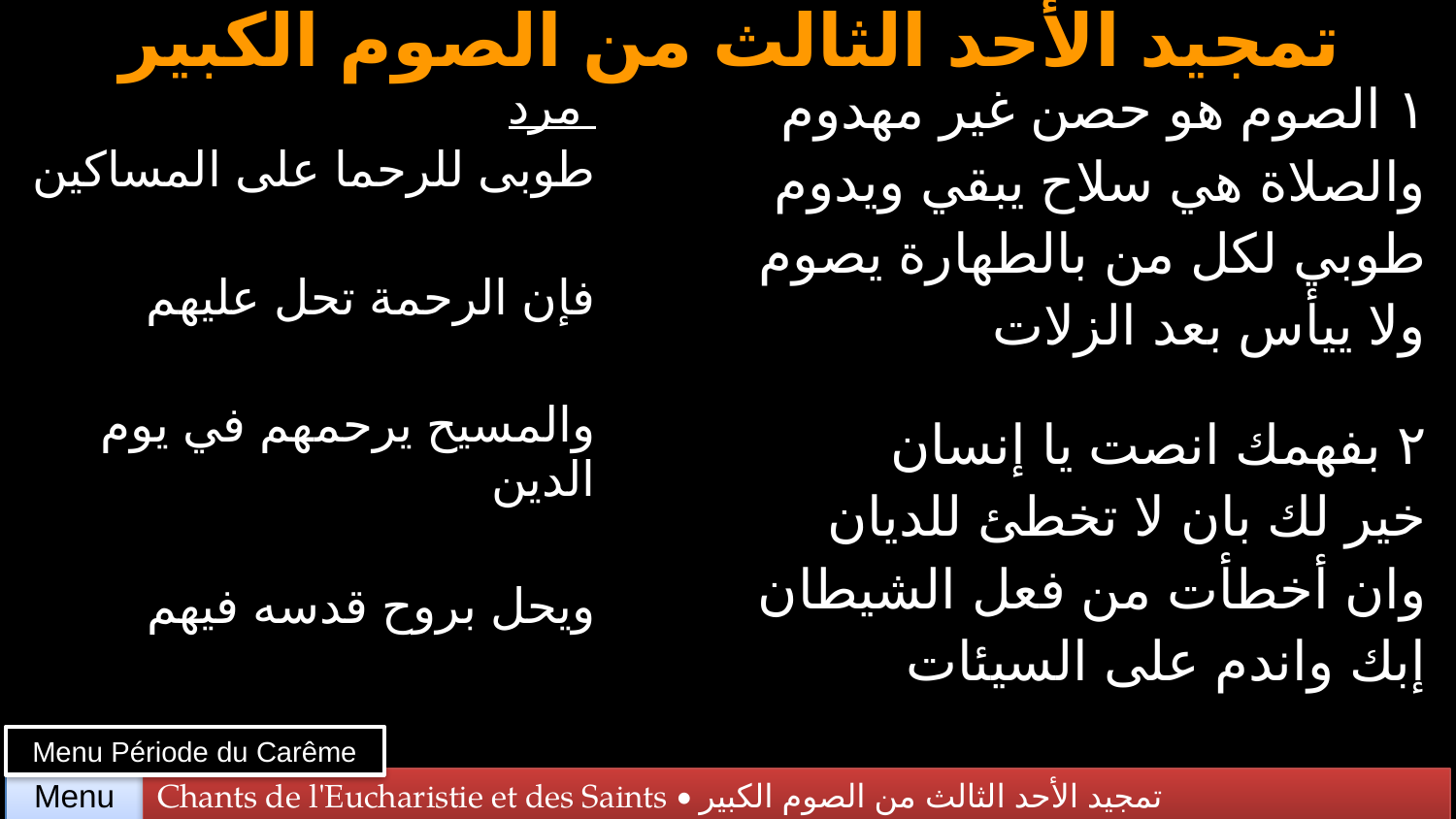

# تمجيد الأحد الثالث من الصوم الكبير
| مرد طوبى للرحما على المساكين فإن الرحمة تحل عليهم والمسيح يرحمهم في يوم الدين ويحل بروح قدسه فيهم | ١ الصوم هو حصن غير مهدوم والصلاة هي سلاح يبقي ويدوم طوبي لكل من بالطهارة يصوم ولا ييأس بعد الزلات |
| --- | --- |
|  | ٢ بفهمك انصت يا إنسان خير لك بان لا تخطئ للديان وان أخطأت من فعل الشيطان إبك واندم على السيئات |

Menu Période du Carême
Chants de l'Eucharistie et des Saints • تمجيد الأحد الثالث من الصوم الكبير
Menu